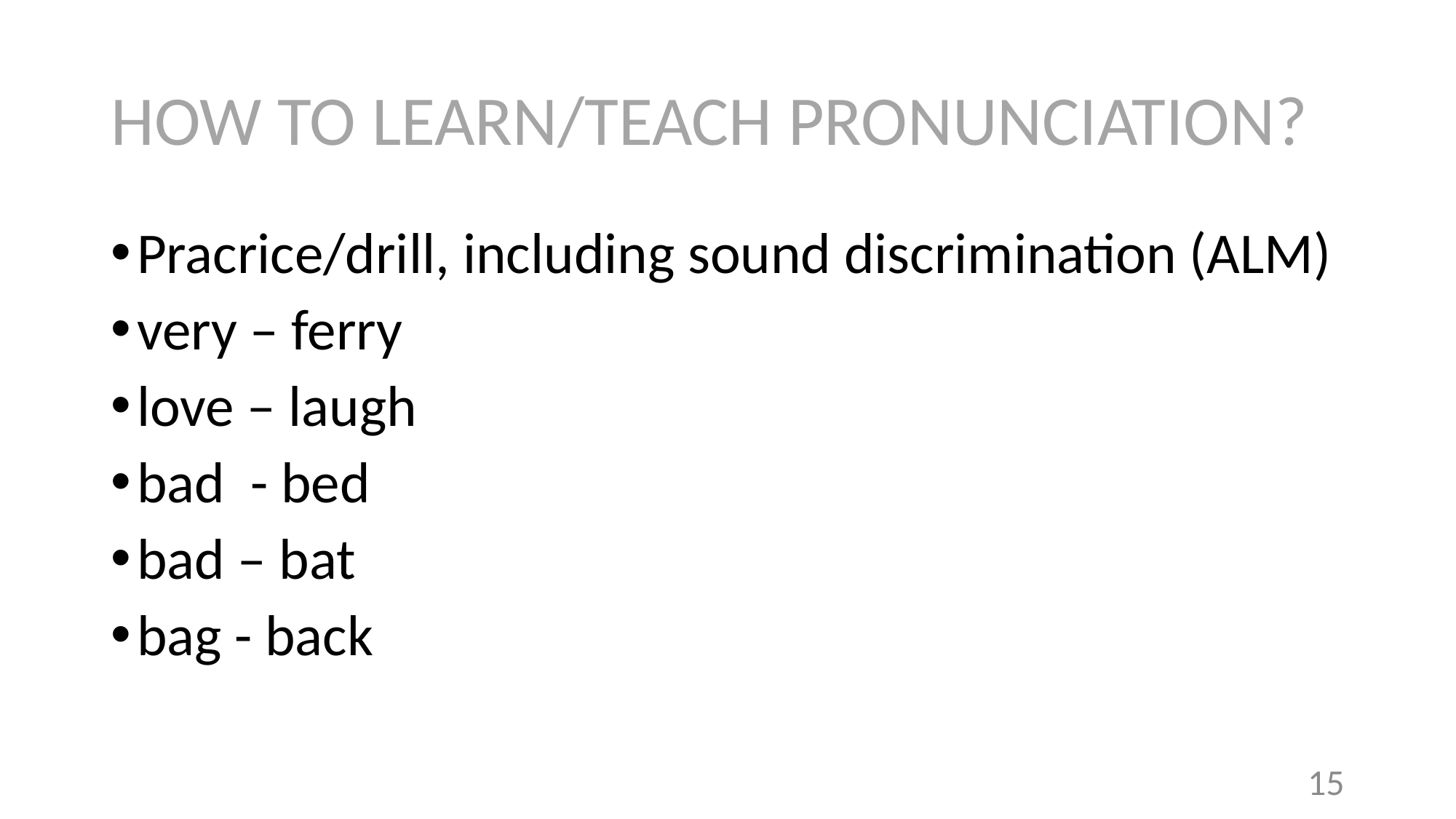

# HOW TO LEARN/TEACH PRONUNCIATION?
Pracrice/drill, including sound discrimination (ALM)
very – ferry
love – laugh
bad  - bed
bad – bat
bag - back
15